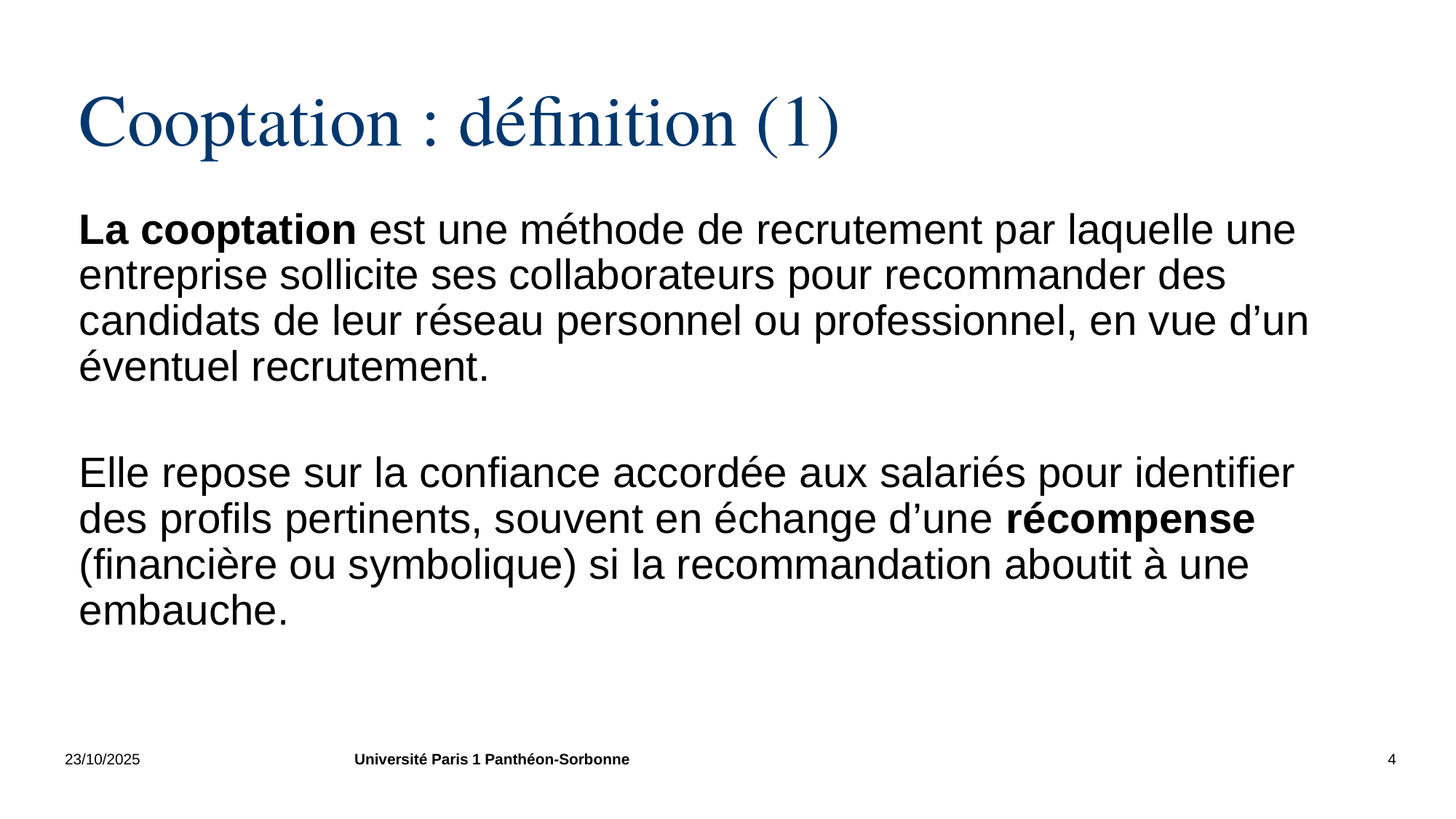

# Cooptation : définition (1)
La cooptation est une méthode de recrutement par laquelle une entreprise sollicite ses collaborateurs pour recommander des candidats de leur réseau personnel ou professionnel, en vue d’un éventuel recrutement.
Elle repose sur la confiance accordée aux salariés pour identifier des profils pertinents, souvent en échange d’une récompense (financière ou symbolique) si la recommandation aboutit à une embauche.